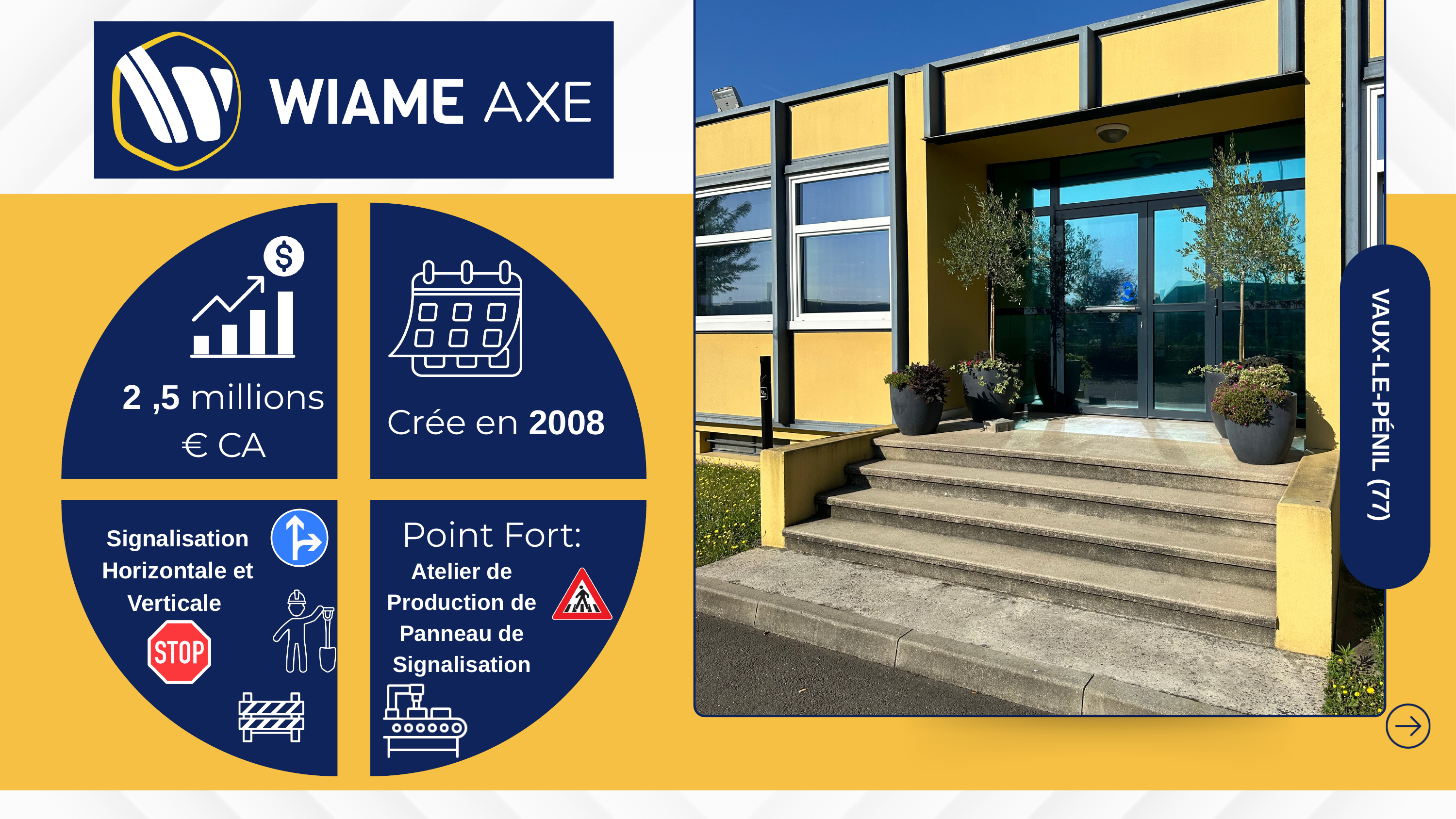

2 ,5 millions € CA
Crée en 2008

Point Fort:

Signalisation Horizontale et Verticale
Atelier de Production de Panneau de Signalisation

VAUX-LE-PÉNIL (77)